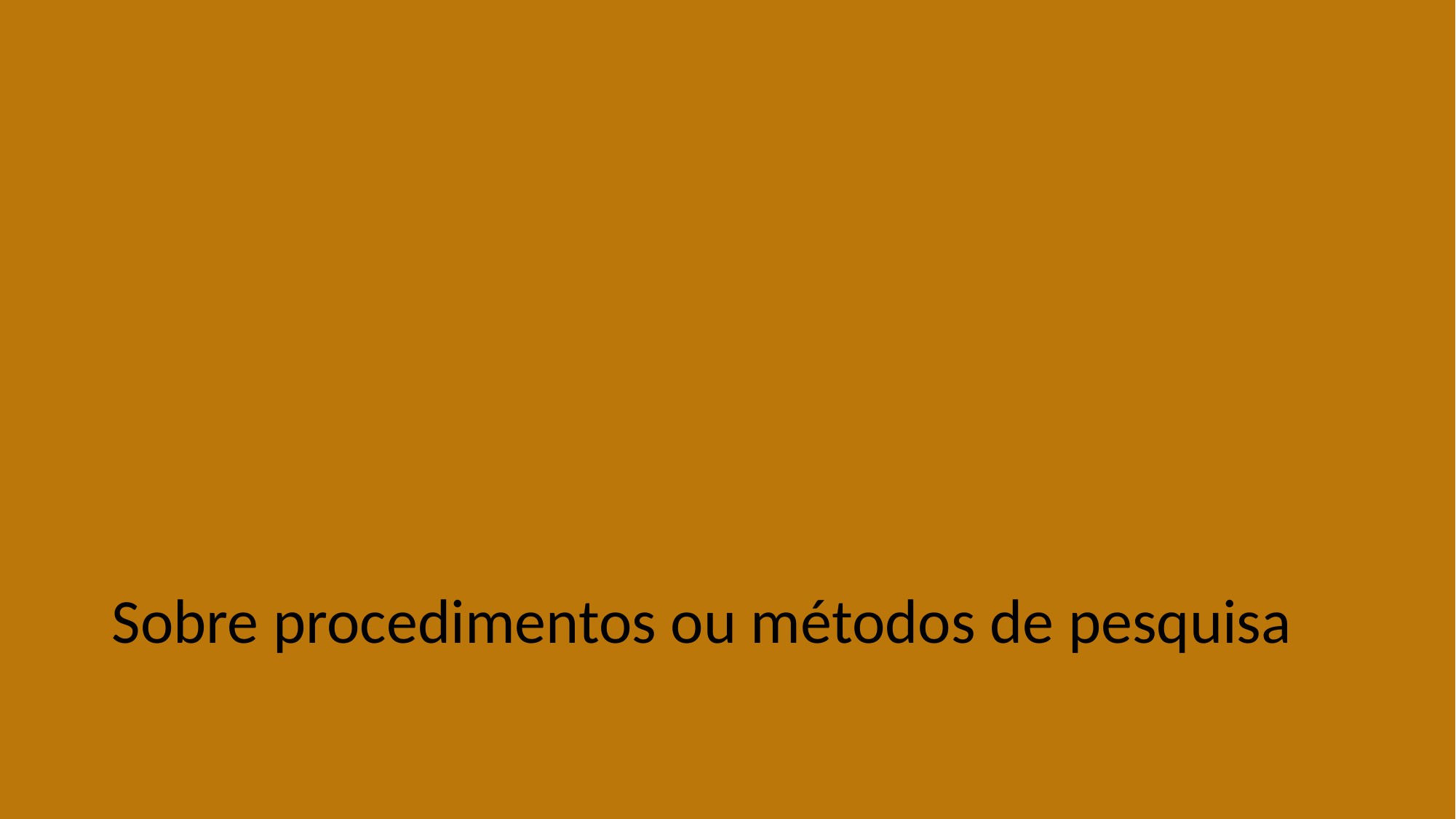

# Sobre procedimentos ou métodos de pesquisa